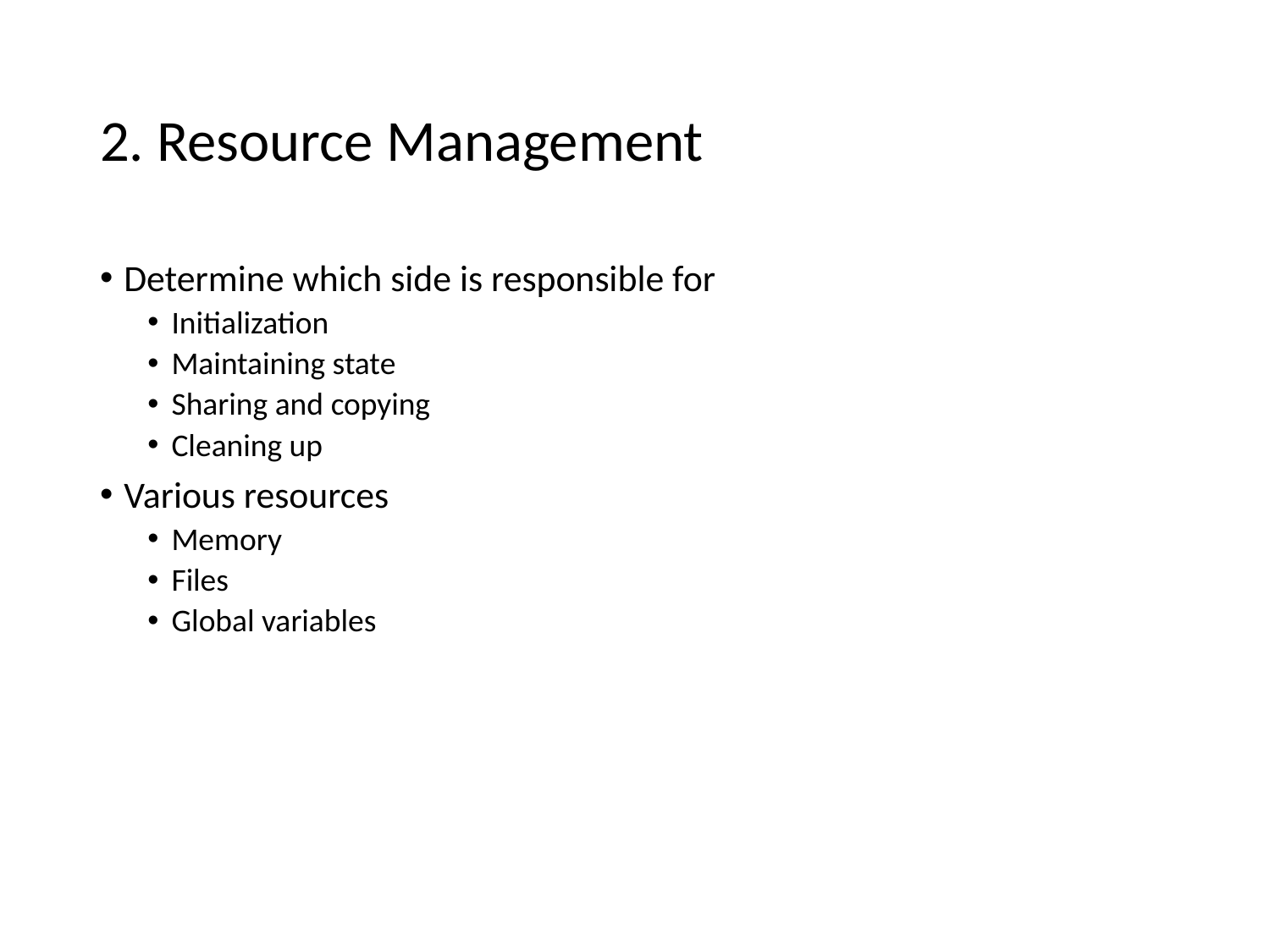

# 2. Resource Management
Determine which side is responsible for
Initialization
Maintaining state
Sharing and copying
Cleaning up
Various resources
Memory
Files
Global variables